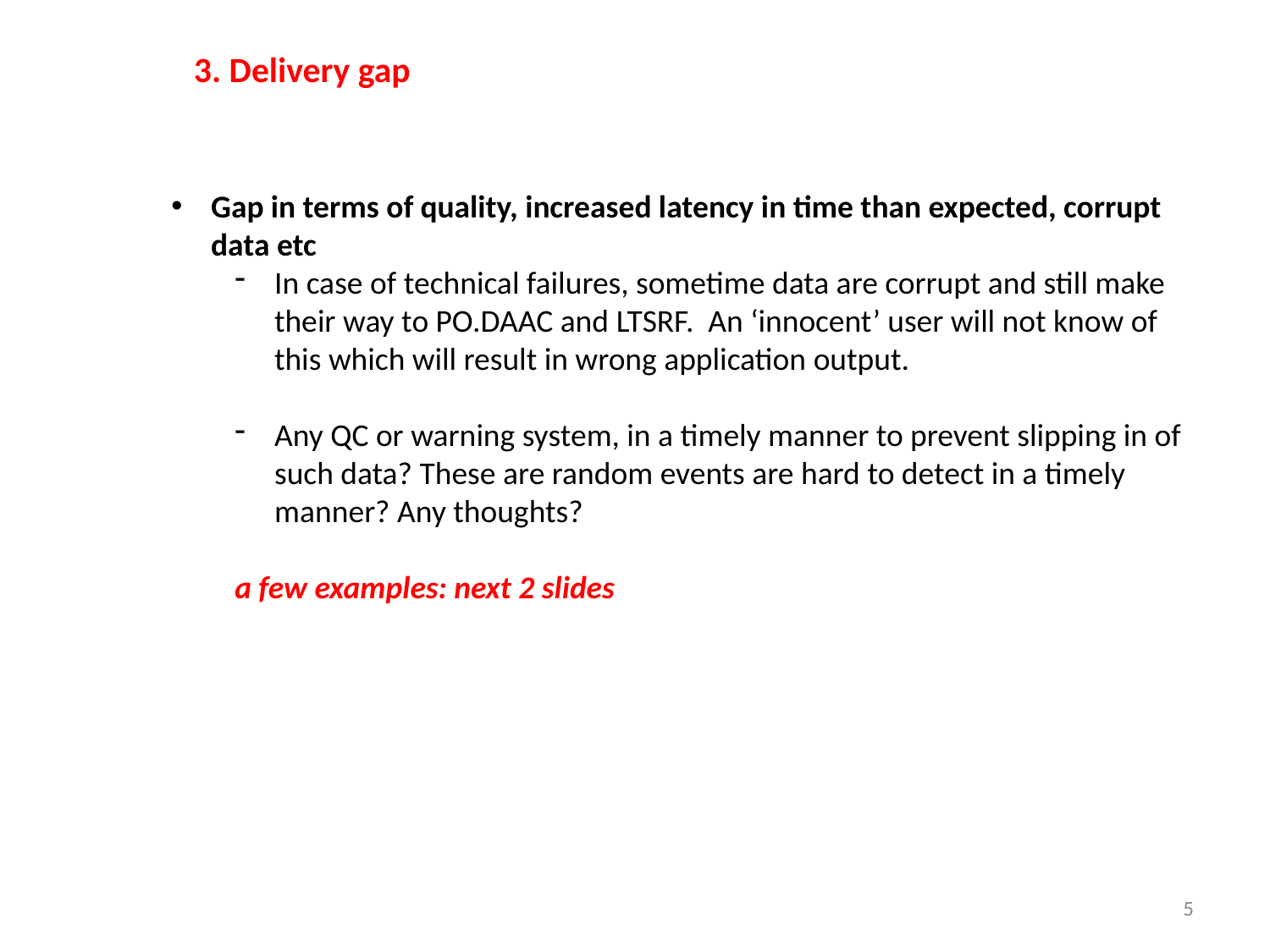

3. Delivery gap
Gap in terms of quality, increased latency in time than expected, corrupt data etc
In case of technical failures, sometime data are corrupt and still make their way to PO.DAAC and LTSRF.  An ‘innocent’ user will not know of this which will result in wrong application output.

Any QC or warning system, in a timely manner to prevent slipping in of such data? These are random events are hard to detect in a timely manner? Any thoughts?

a few examples: next 2 slides
5